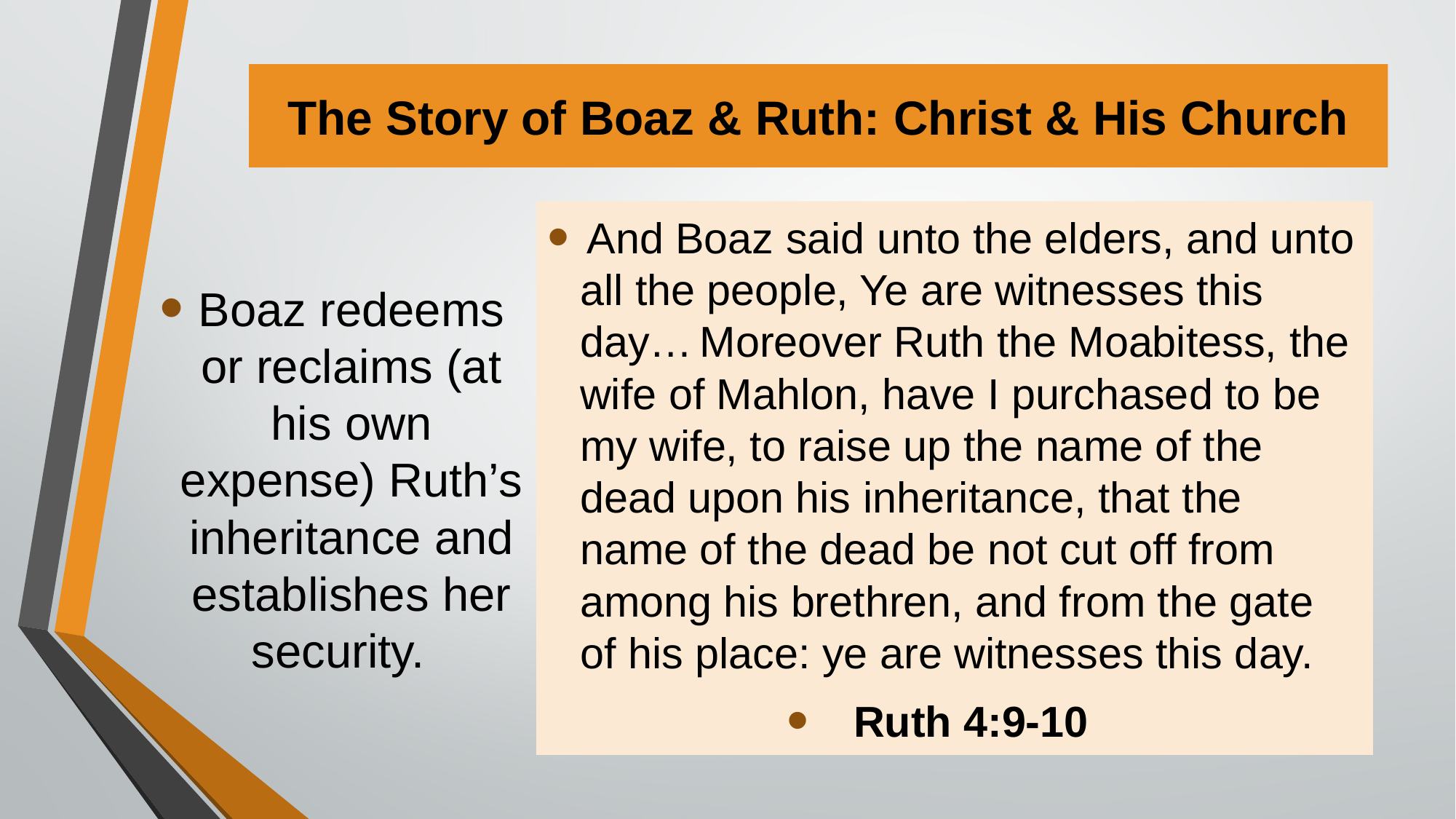

# The Story of Boaz & Ruth: Christ & His Church
 And Boaz said unto the elders, and unto all the people, Ye are witnesses this day… Moreover Ruth the Moabitess, the wife of Mahlon, have I purchased to be my wife, to raise up the name of the dead upon his inheritance, that the name of the dead be not cut off from among his brethren, and from the gate of his place: ye are witnesses this day.
Ruth 4:9-10
Boaz redeems or reclaims (at his own expense) Ruth’s inheritance and establishes her security.